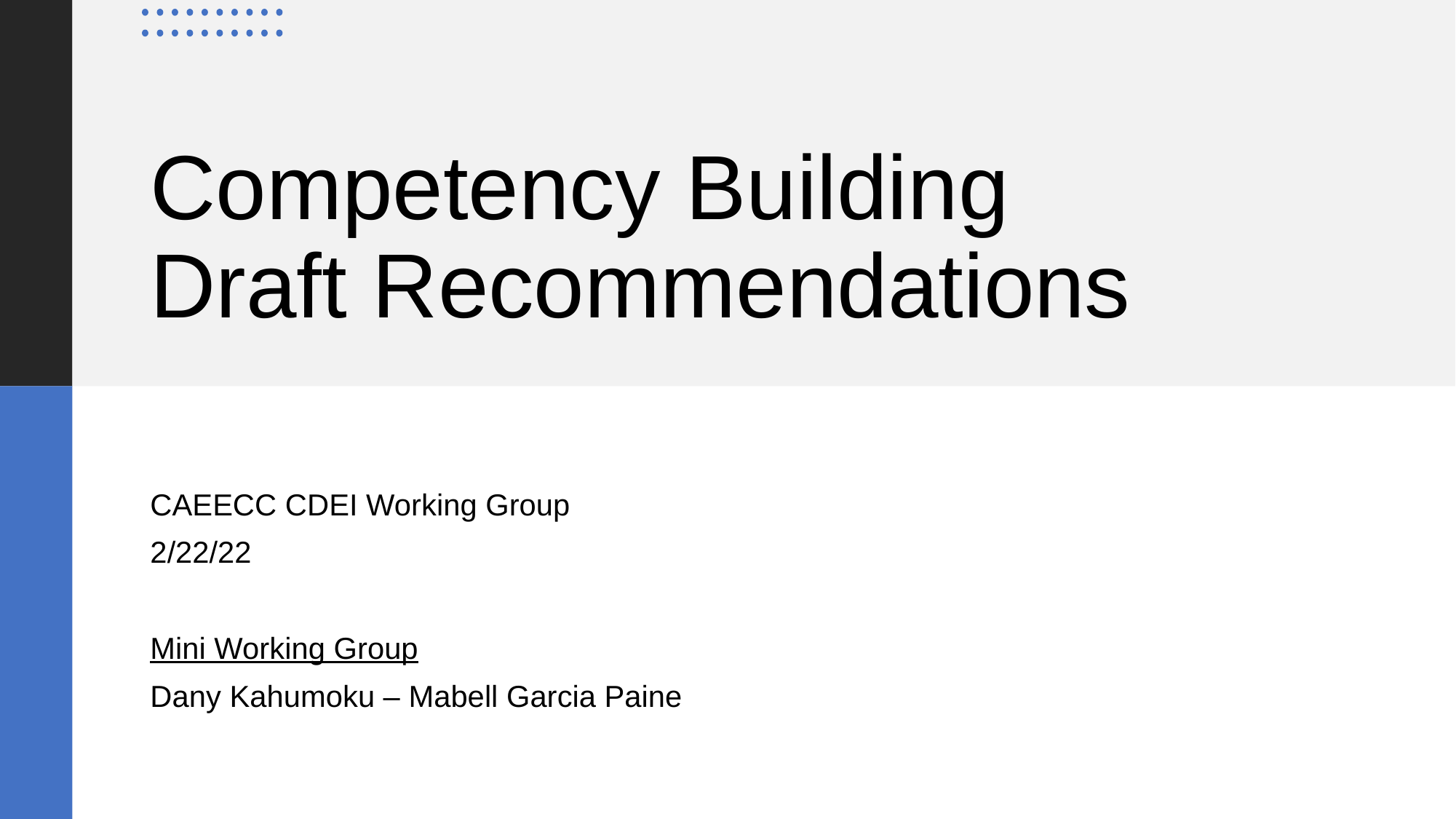

# Competency Building Draft Recommendations

CAEECC CDEI Working Group
2/22/22

Mini Working Group
Dany Kahumoku – Mabell Garcia Paine